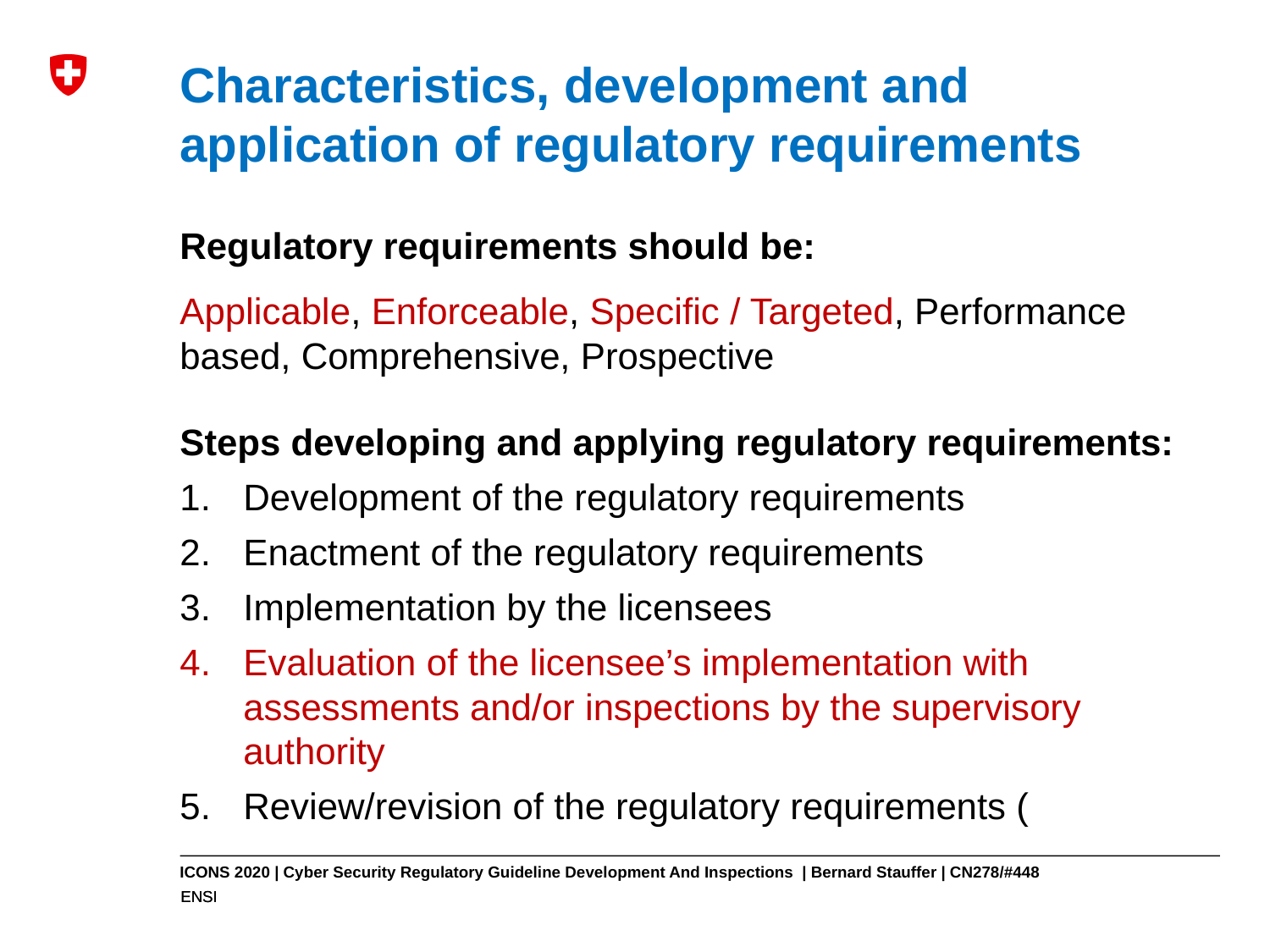

# Characteristics, development and application of regulatory requirements
Regulatory requirements should be:
Applicable, Enforceable, Specific / Targeted, Performance based, Comprehensive, Prospective
Steps developing and applying regulatory requirements:
Development of the regulatory requirements
Enactment of the regulatory requirements
Implementation by the licensees
Evaluation of the licensee’s implementation with assessments and/or inspections by the supervisory authority
Review/revision of the regulatory requirements (

ICONS 2020 | Cyber Security Regulatory Guideline Development And Inspections  | Bernard Stauffer | CN278/#448